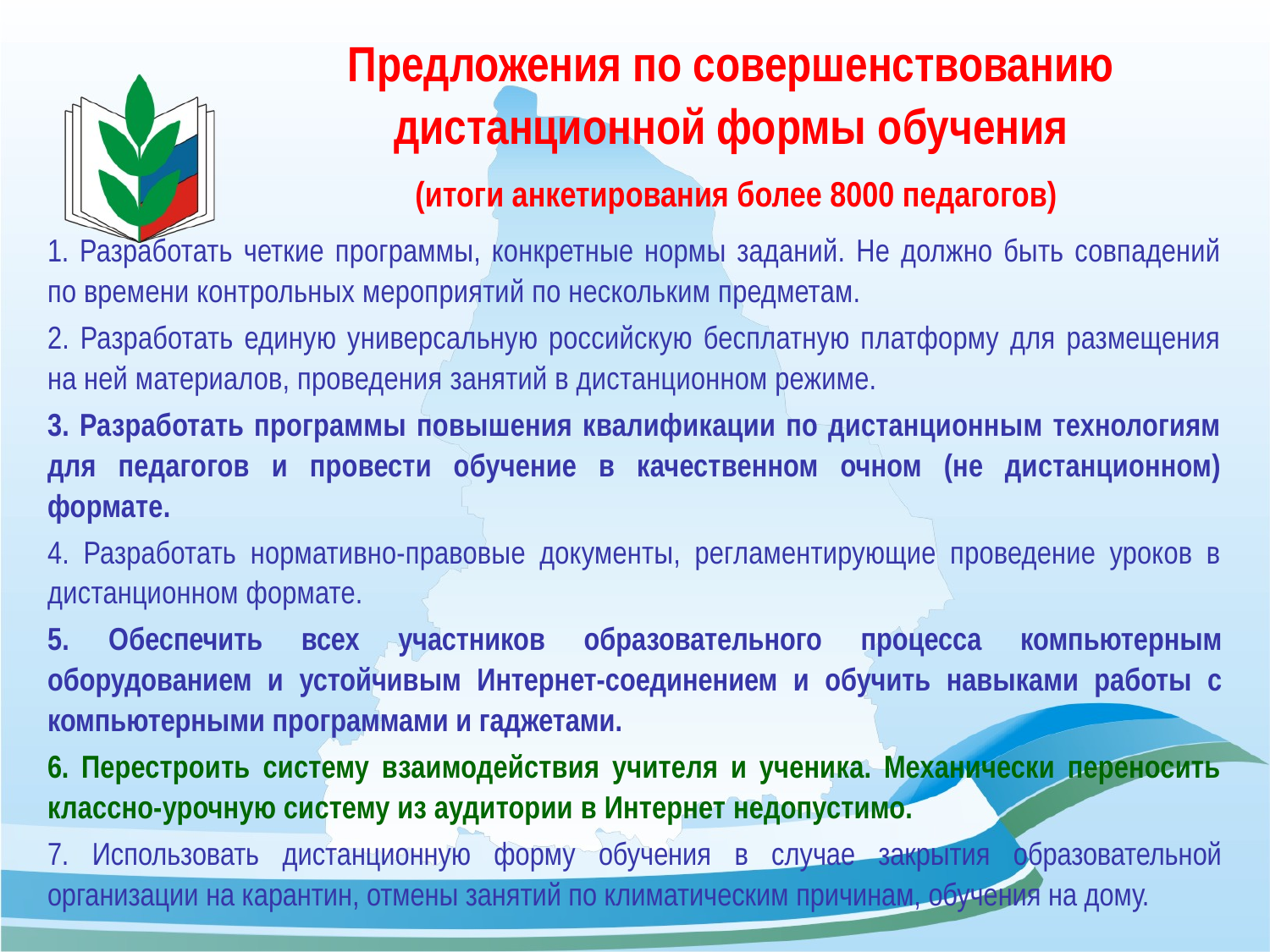

# Предложения по совершенствованию дистанционной формы обучения (итоги анкетирования более 8000 педагогов)
1. Разработать четкие программы, конкретные нормы заданий. Не должно быть совпадений по времени контрольных мероприятий по нескольким предметам.
2. Разработать единую универсальную российскую бесплатную платформу для размещения на ней материалов, проведения занятий в дистанционном режиме.
3. Разработать программы повышения квалификации по дистанционным технологиям для педагогов и провести обучение в качественном очном (не дистанционном) формате.
4. Разработать нормативно-правовые документы, регламентирующие проведение уроков в дистанционном формате.
5. Обеспечить всех участников образовательного процесса компьютерным оборудованием и устойчивым Интернет-соединением и обучить навыками работы с компьютерными программами и гаджетами.
6. Перестроить систему взаимодействия учителя и ученика. Механически переносить классно-урочную систему из аудитории в Интернет недопустимо.
7. Использовать дистанционную форму обучения в случае закрытия образовательной организации на карантин, отмены занятий по климатическим причинам, обучения на дому.